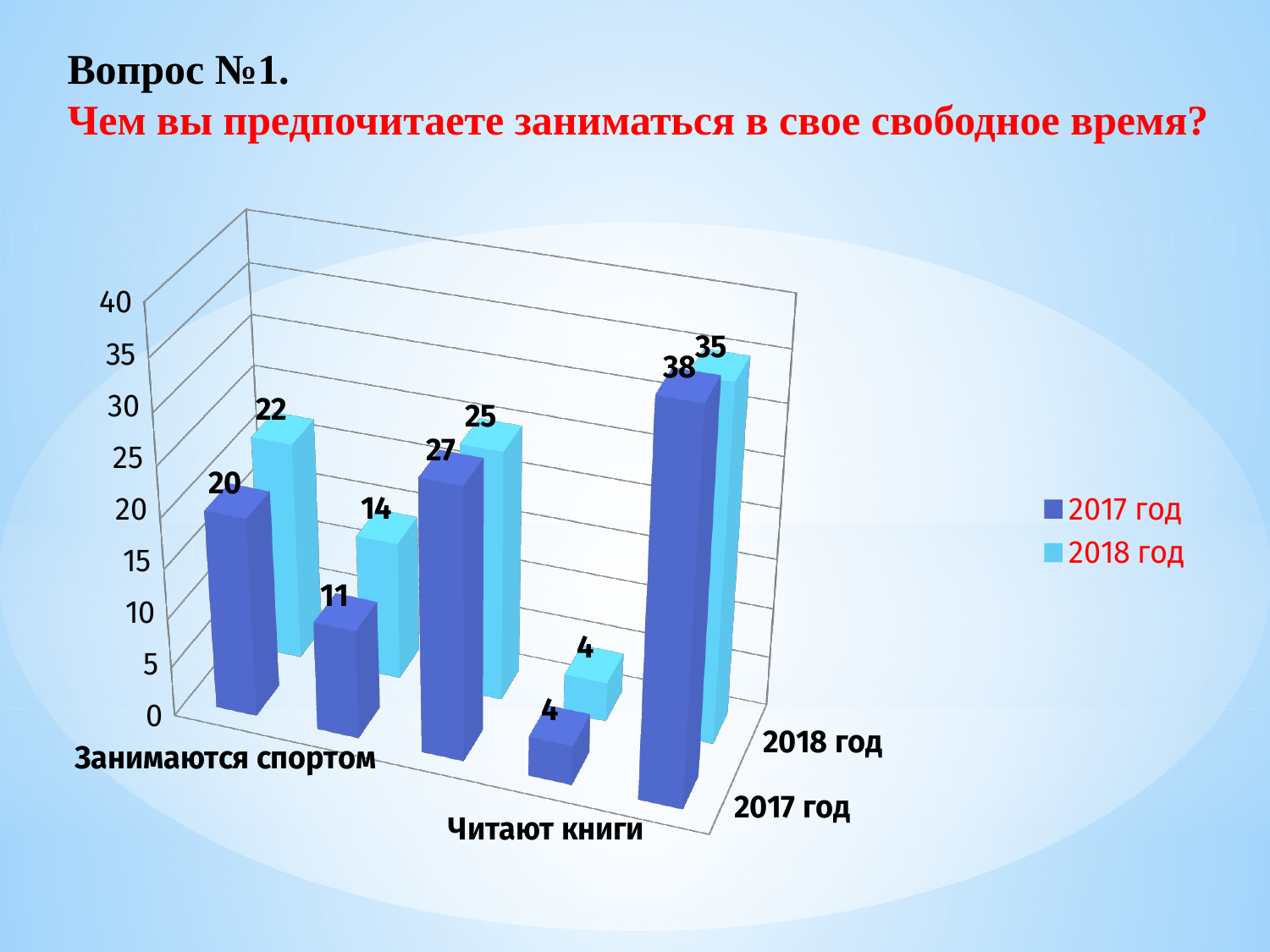

Вопрос №1.
Чем вы предпочитаете заниматься в свое свободное время?

[unsupported chart]